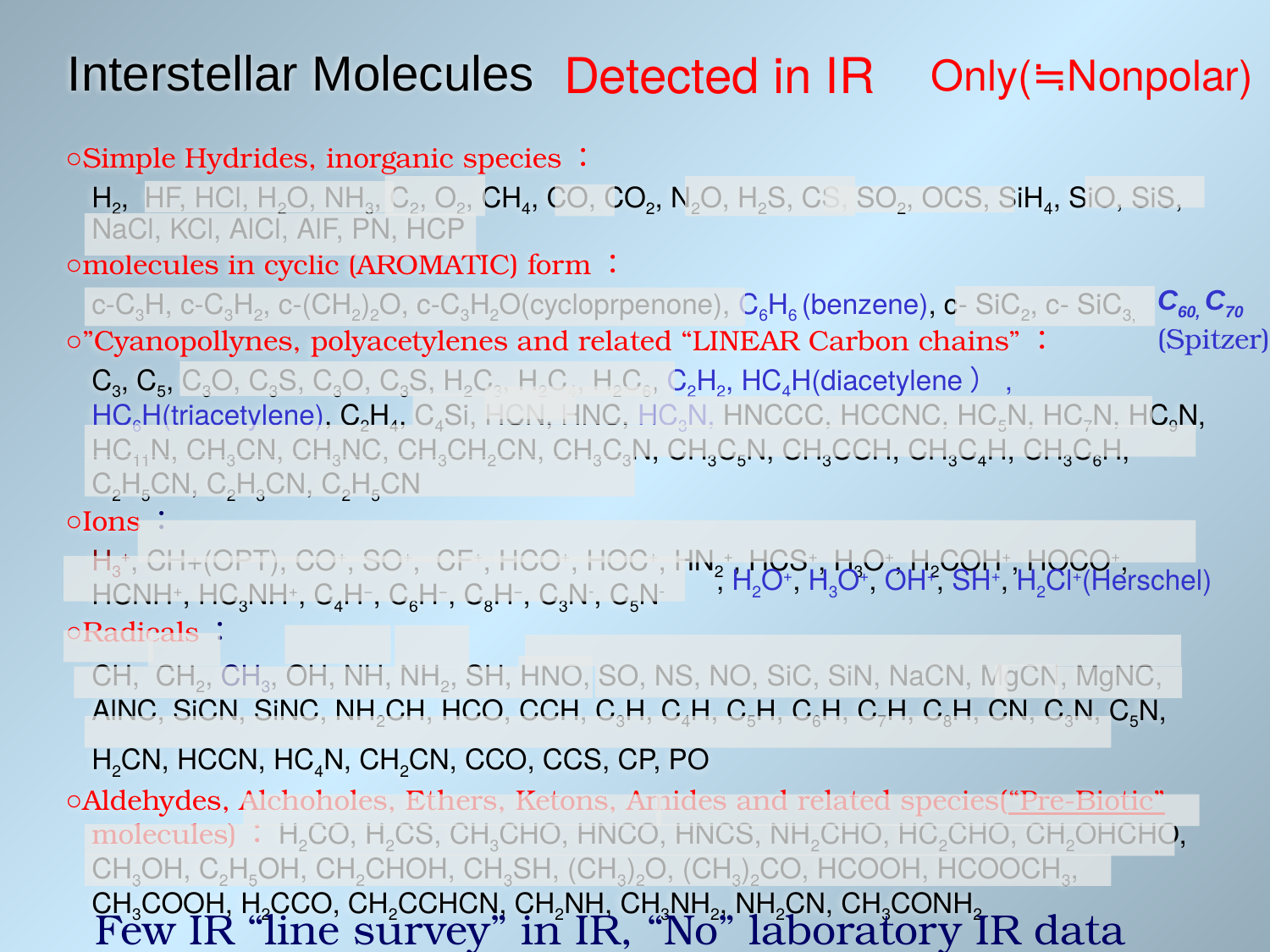

# Interstellar Molecules
Detected in IR

Only(≒Nonpolar)

○Simple Hydrides, inorganic species：
	H2,  HF, HCl, H2O, NH3, C2, O2, CH4, CO, CO2, N2O, H2S, CS, SO2, OCS, SiH4, SiO, SiS, NaCl, KCl, AlCl, AlF, PN, HCP
○molecules in cyclic (AROMATIC) form：
	c-C3H, c-C3H2, c-(CH2)2O, c-C3H2O(cycloprpenone), C6H6 (benzene), c- SiC2, c- SiC3,
○”Cyanopollynes, polyacetylenes and related “LINEAR Carbon chains”：
	C3, C5, C3O, C3S, C3O, C3S, H2C3, H2C4, H2C6, C2H2, HC4H(diacetylene）, HC6H(triacetylene), C2H4, C4Si, HCN, HNC, HC3N, HNCCC, HCCNC, HC5N, HC7N, HC9N, HC11N, CH3CN, CH3NC, CH3CH2CN, CH3C3N, CH3C5N, CH3CCH, CH3C4H, CH3C6H, C2H5CN, C2H3CN, C2H5CN
○Ions：
	H3+, CH+(OPT), CO+, SO+,  CF+, HCO+, HOC+, HN2+, HCS+, H3O+, H2COH+, HOCO+, HCNH+, HC3NH+, C4H−, C6H−, C8H−, C3N-, C5N-
○Radicals：
	CH,  CH2, CH3, OH, NH, NH2, SH, HNO, SO, NS, NO, SiC, SiN, NaCN, MgCN, MgNC, AlNC, SiCN, SiNC, NH2CH, HCO, CCH, C3H, C4H, C5H, C6H, C7H, C8H, CN, C3N, C5N, H2CN, HCCN, HC4N, CH2CN, CCO, CCS, CP, PO
○Aldehydes, Alchoholes, Ethers, Ketons, Amides and related species(“Pre-Biotic” molecules)：H2CO, H2CS, CH3CHO, HNCO, HNCS, NH2CHO, HC2CHO, CH2OHCHO, CH3OH, C2H5OH, CH2CHOH, CH3SH, (CH3)2O, (CH3)2CO, HCOOH, HCOOCH3, CH3COOH, H2CCO, CH2CCHCN, CH2NH, CH3NH2, NH2CN, CH3CONH2
C60, C70
(Spitzer)
, H2O+, H3O+, OH+, SH+, H2Cl+(Herschel)

Few IR “line survey” in IR, “No” laboratory IR data
 Orion KL, 4-25 μm, IRTF (3.0 m) & IRSHELL (Evans et al. 1991)
IRC+10216, 8-13 μmKitt Peak Mayall telescope (3.8 m) & FTS (Keady & Ridgway 1993, Boyle et al. 1994)